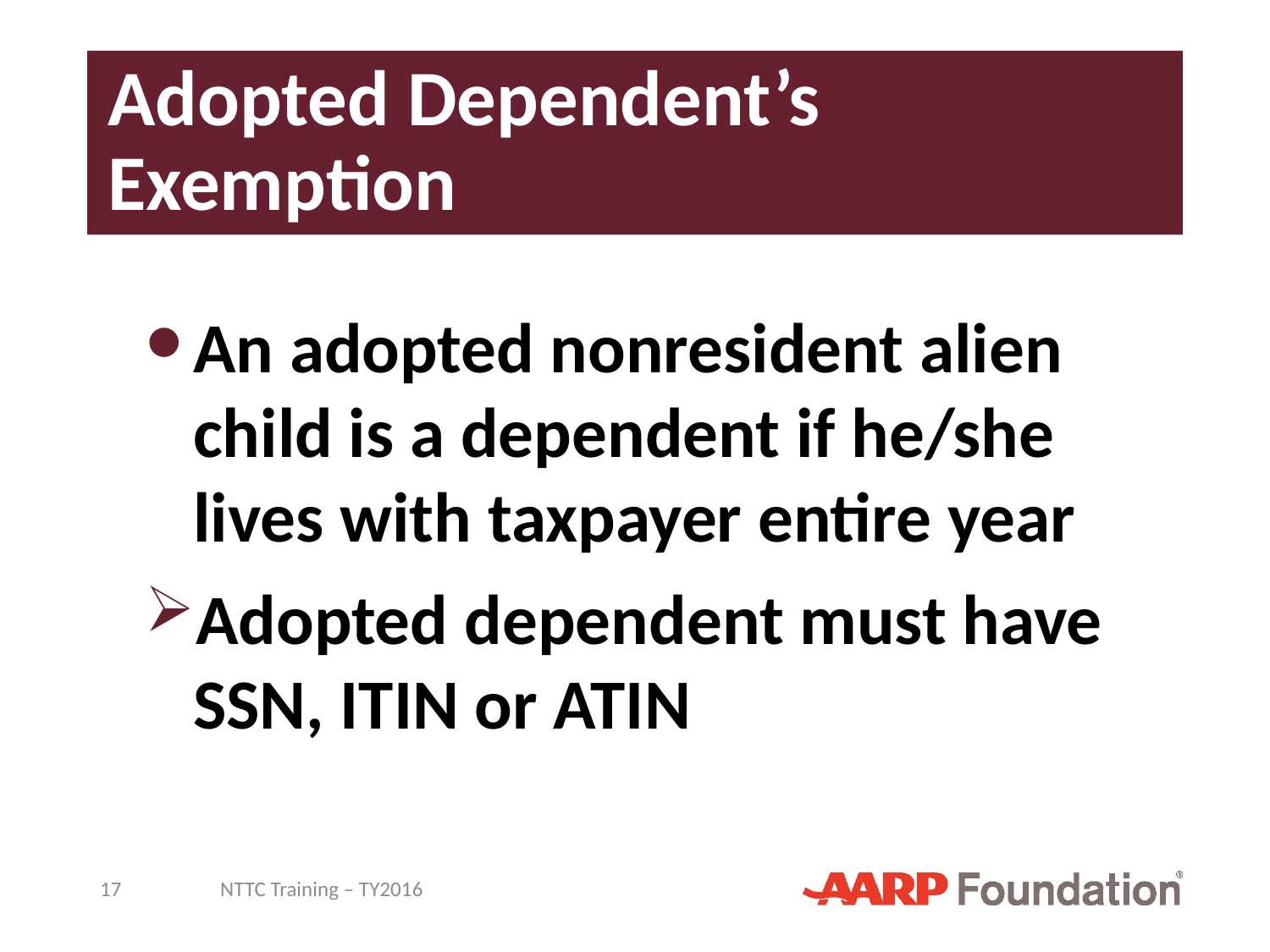

# Adopted Dependent’s Exemption
An adopted nonresident alien child is a dependent if he/she lives with taxpayer entire year
Adopted dependent must have SSN, ITIN or ATIN
17
NTTC Training – TY2016